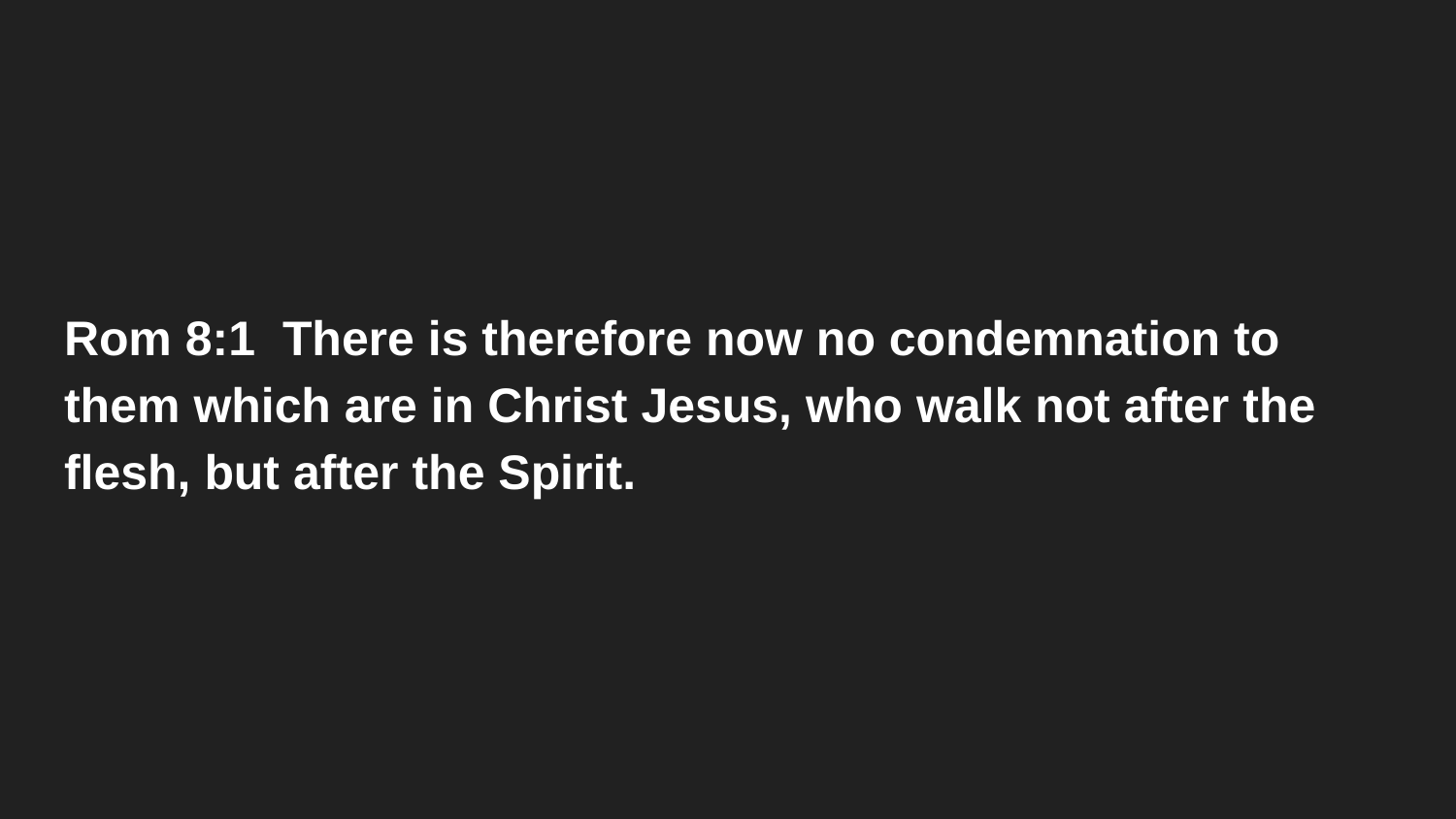

Rom 8:1  There is therefore now no condemnation to them which are in Christ Jesus, who walk not after the flesh, but after the Spirit.